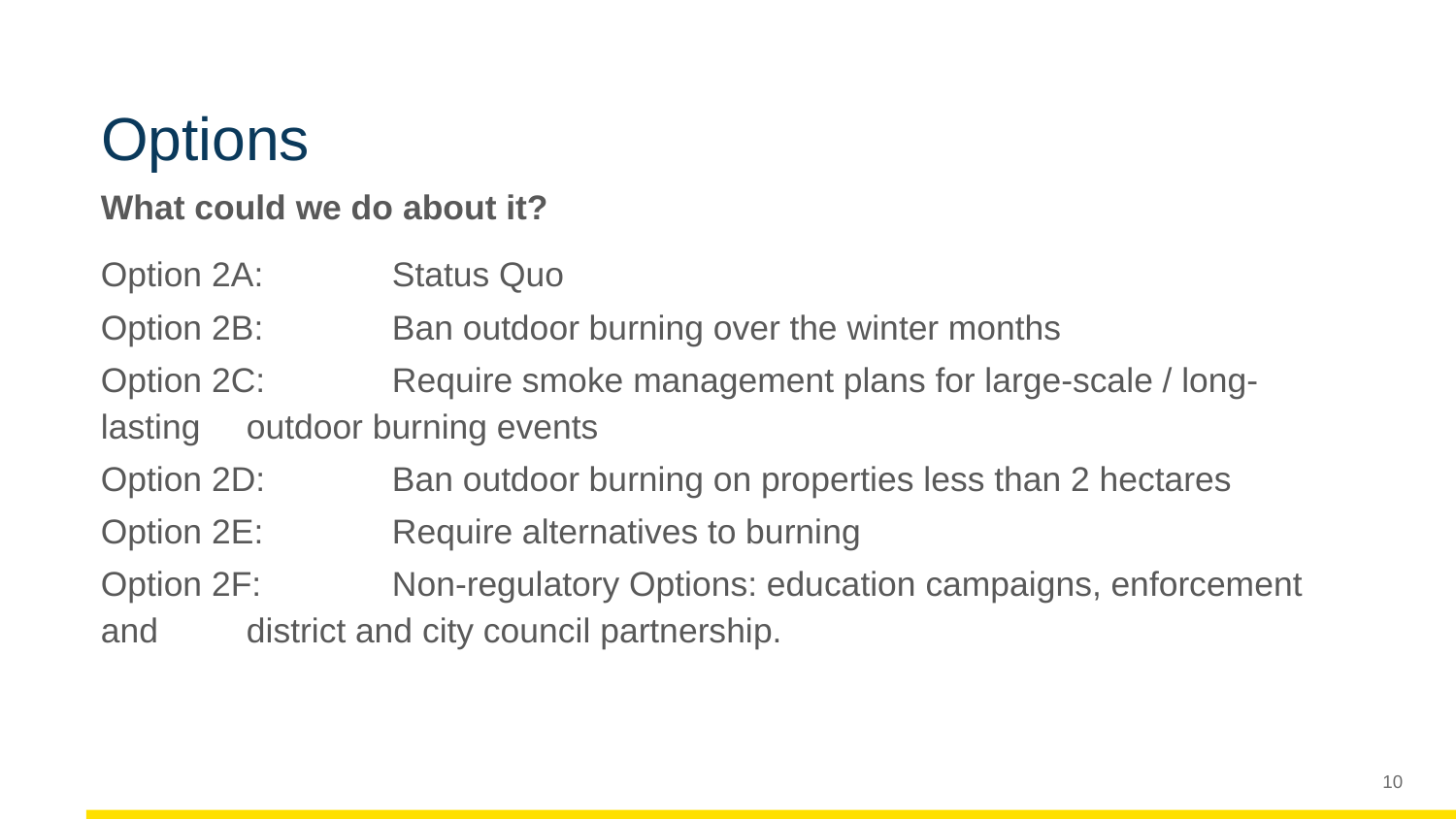

# Options
What could we do about it?
Option 2A:	Status Quo
Option 2B:	Ban outdoor burning over the winter months
Option 2C:	Require smoke management plans for large-scale / long-lasting 	outdoor burning events
Option 2D: 	Ban outdoor burning on properties less than 2 hectares
Option 2E: 	Require alternatives to burning
Option 2F: 	Non-regulatory Options: education campaigns, enforcement and 	district and city council partnership.

10